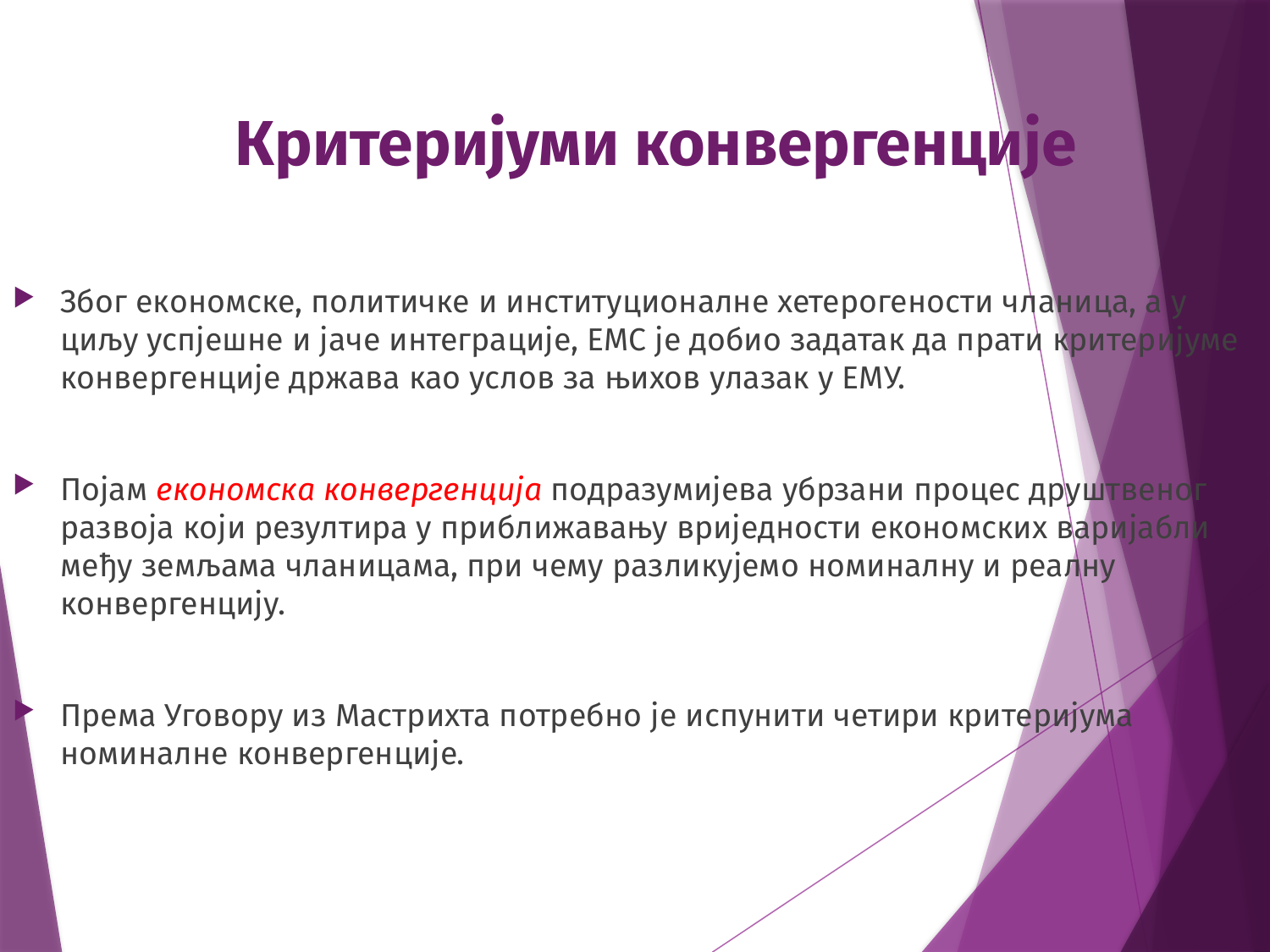

# Критеријуми конвергенције
Због економске, политичке и институционалне хетерогености чланица, а у циљу успјешне и јаче интеграције, EMС је добио задатак да прати критеријуме конвергенције држава као услов за њихов улазак у ЕМУ.

Појам економска конвергенција подразумијева убрзани процес друштвеног развоја који резултира у приближавању вриједности економских варијабли међу земљама чланицама, при чему разликујемо номиналну и реалну конвергенцију.

Према Уговору из Мастрихта потребно је испунити четири критеријума номиналне конвергенције.